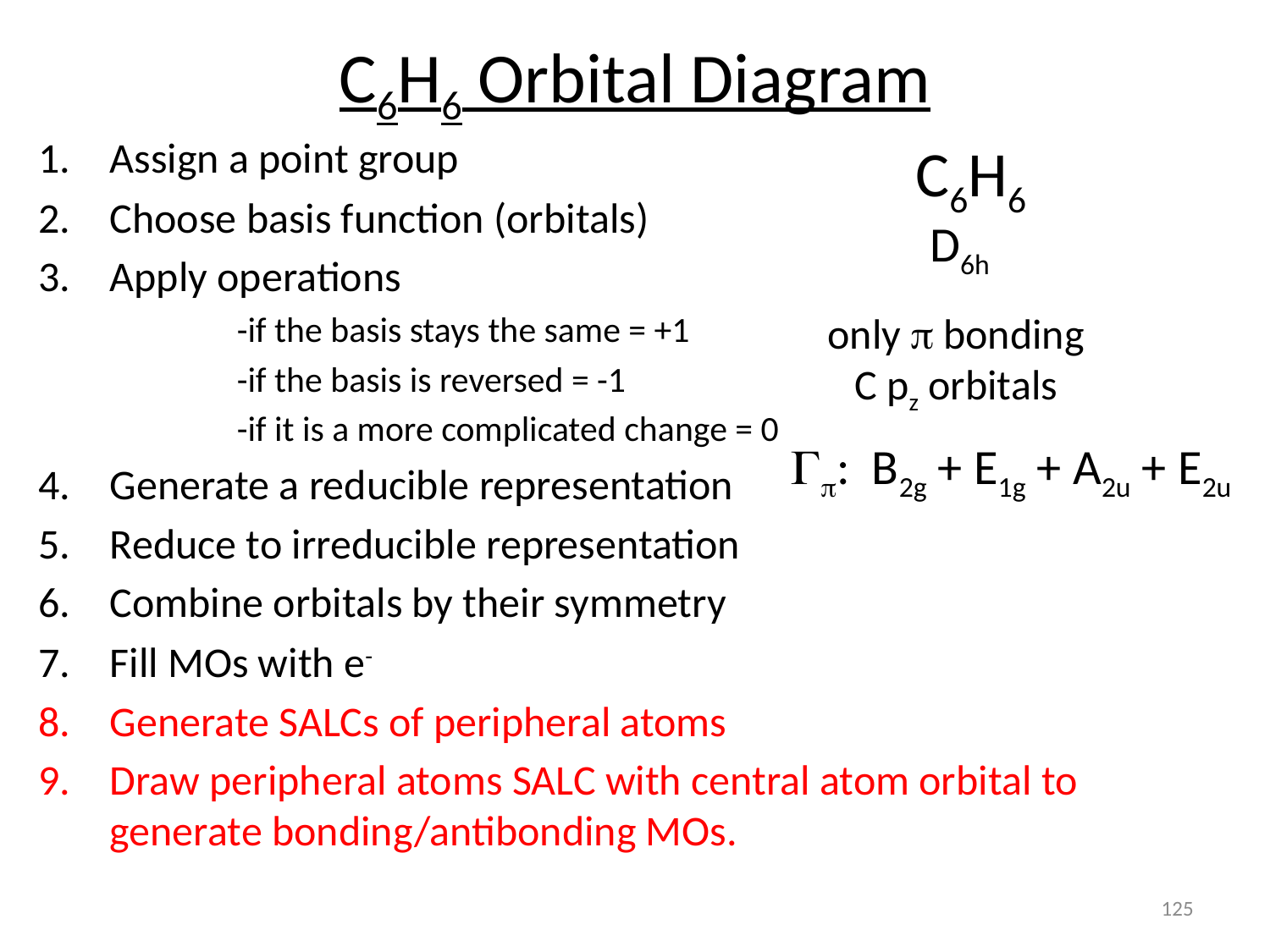

C6H6 Orbital Diagram
Assign a point group
Choose basis function (orbitals)
Apply operations
		-if the basis stays the same = +1
		-if the basis is reversed = -1
		-if it is a more complicated change = 0
Generate a reducible representation
Reduce to irreducible representation
Combine orbitals by their symmetry
Fill MOs with e-
Generate SALCs of peripheral atoms
Draw peripheral atoms SALC with central atom orbital to generate bonding/antibonding MOs.
C6H6
D6h
only π bonding
C pz orbitals
Γπ:  B2g + E1g + A2u + E2u
125